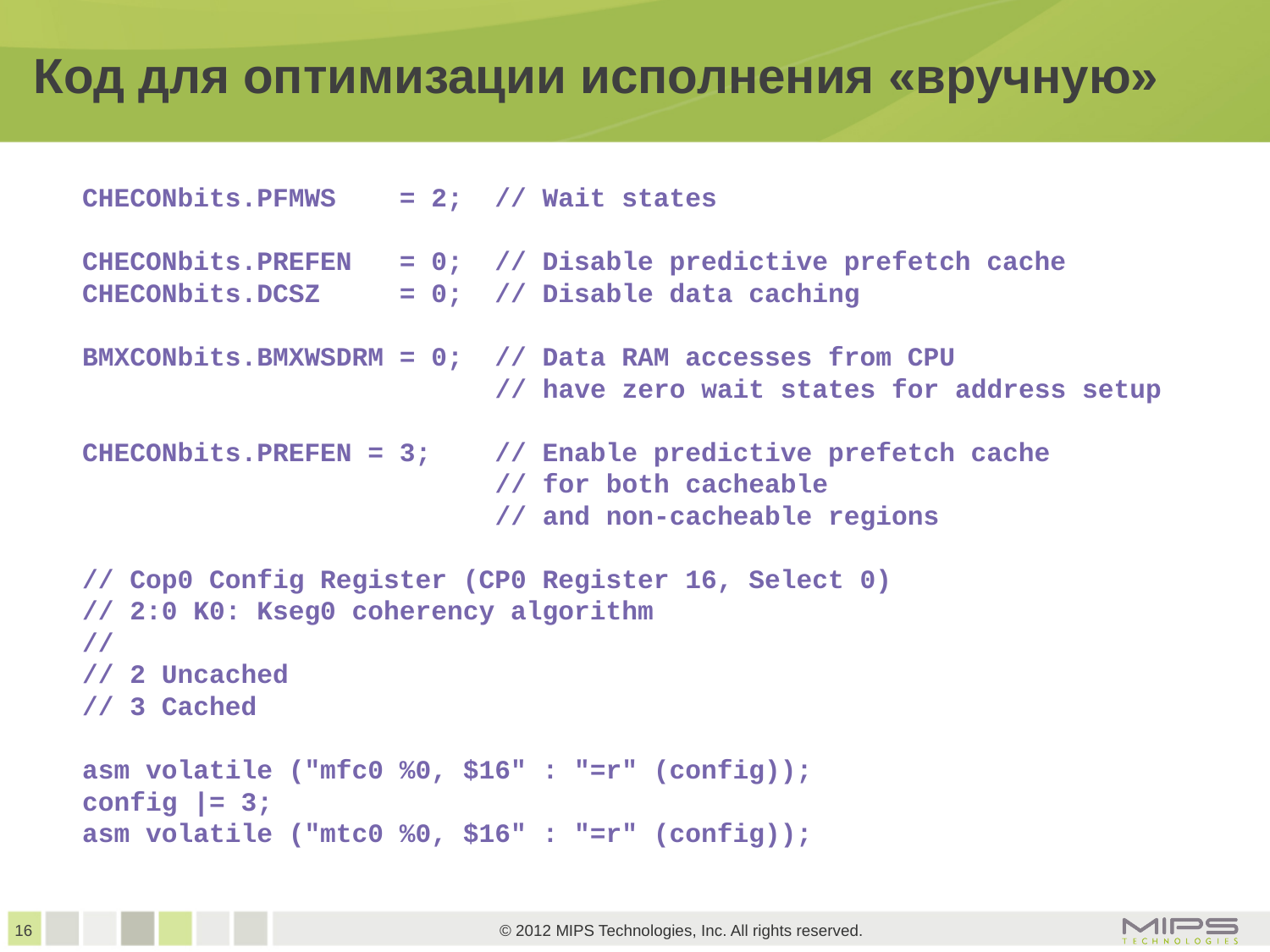

# Код для оптимизации исполнения «вручную»
CHECONbits.PFMWS    = 2;  // Wait states

CHECONbits.PREFEN   = 0;  // Disable predictive prefetch cache
CHECONbits.DCSZ     = 0;  // Disable data caching

BMXCONbits.BMXWSDRM = 0;  // Data RAM accesses from CPU
                          // have zero wait states for address setup

CHECONbits.PREFEN = 3;    // Enable predictive prefetch cache
                          // for both cacheable
                          // and non-cacheable regions

// Cop0 Config Register (CP0 Register 16, Select 0)
// 2:0 K0: Kseg0 coherency algorithm
//
// 2 Uncached
// 3 Cached

asm volatile ("mfc0 %0, $16" : "=r" (config));
config |= 3;
asm volatile ("mtc0 %0, $16" : "=r" (config));